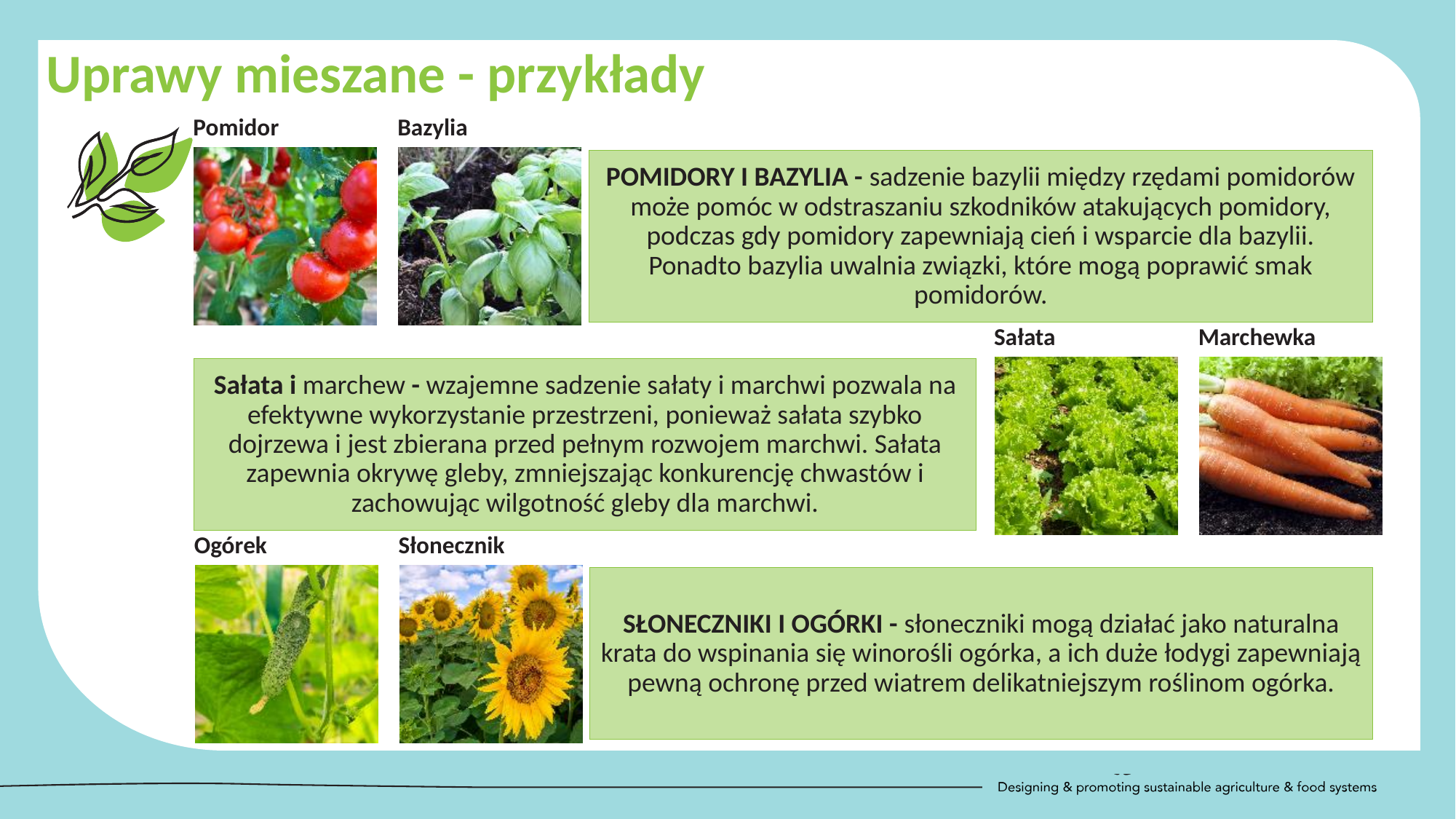

Uprawy mieszane - przykłady
Pomidor
Bazylia

POMIDORY I BAZYLIA - sadzenie bazylii między rzędami pomidorów może pomóc w odstraszaniu szkodników atakujących pomidory, podczas gdy pomidory zapewniają cień i wsparcie dla bazylii. Ponadto bazylia uwalnia związki, które mogą poprawić smak pomidorów.
Sałata
Marchewka
Sałata i marchew - wzajemne sadzenie sałaty i marchwi pozwala na efektywne wykorzystanie przestrzeni, ponieważ sałata szybko dojrzewa i jest zbierana przed pełnym rozwojem marchwi. Sałata zapewnia okrywę gleby, zmniejszając konkurencję chwastów i zachowując wilgotność gleby dla marchwi.
Ogórek
Słonecznik
SŁONECZNIKI I OGÓRKI - słoneczniki mogą działać jako naturalna krata do wspinania się winorośli ogórka, a ich duże łodygi zapewniają pewną ochronę przed wiatrem delikatniejszym roślinom ogórka.